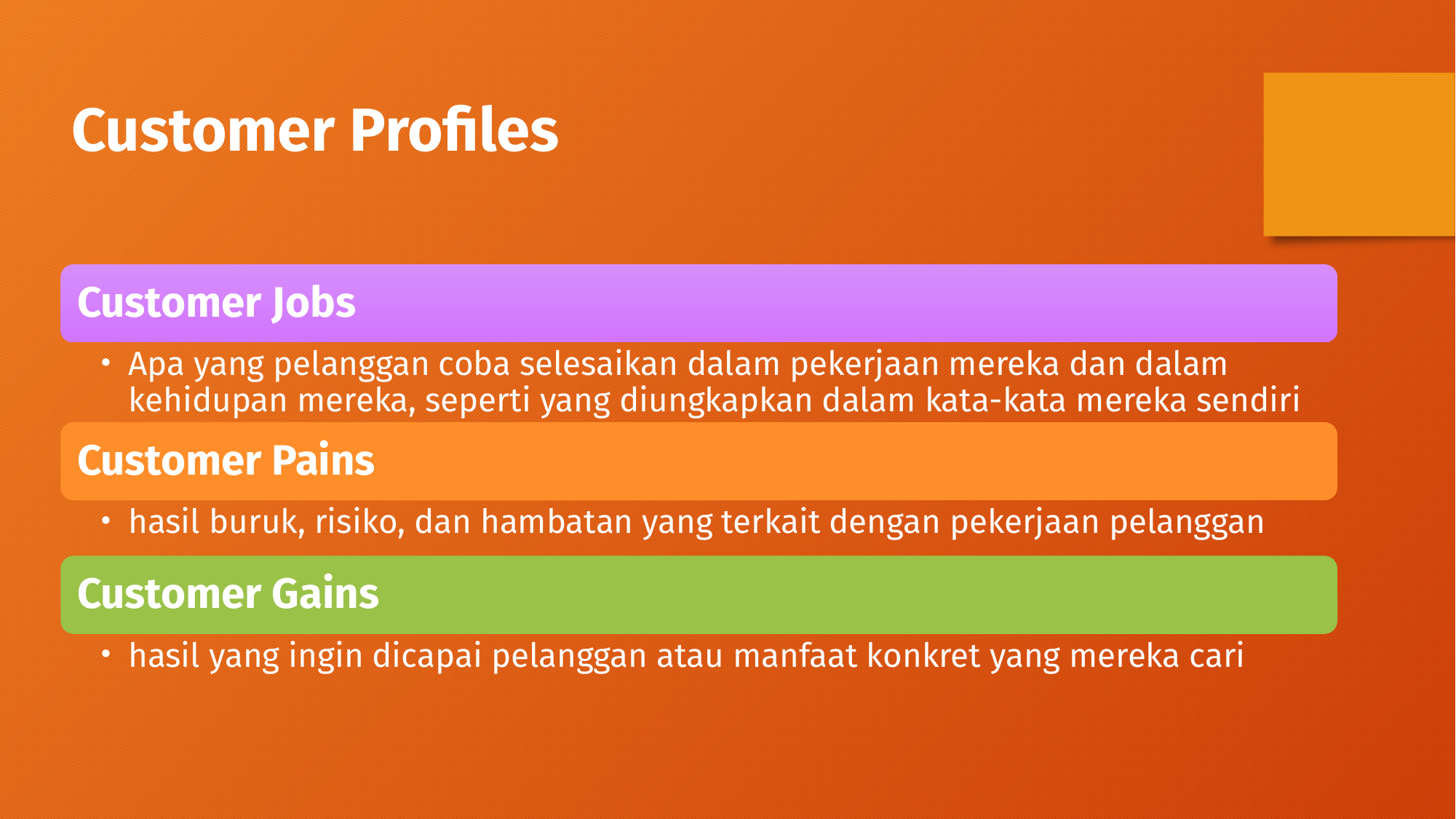

Customer Profiles

Customer Jobs

Apa yang pelanggan coba selesaikan dalam pekerjaan mereka dan dalam kehidupan mereka, seperti yang diungkapkan dalam kata-kata mereka sendiri

Customer Pains

hasil buruk, risiko, dan hambatan yang terkait dengan pekerjaan pelanggan

Customer Gains

hasil yang ingin dicapai pelanggan atau manfaat konkret yang mereka cari